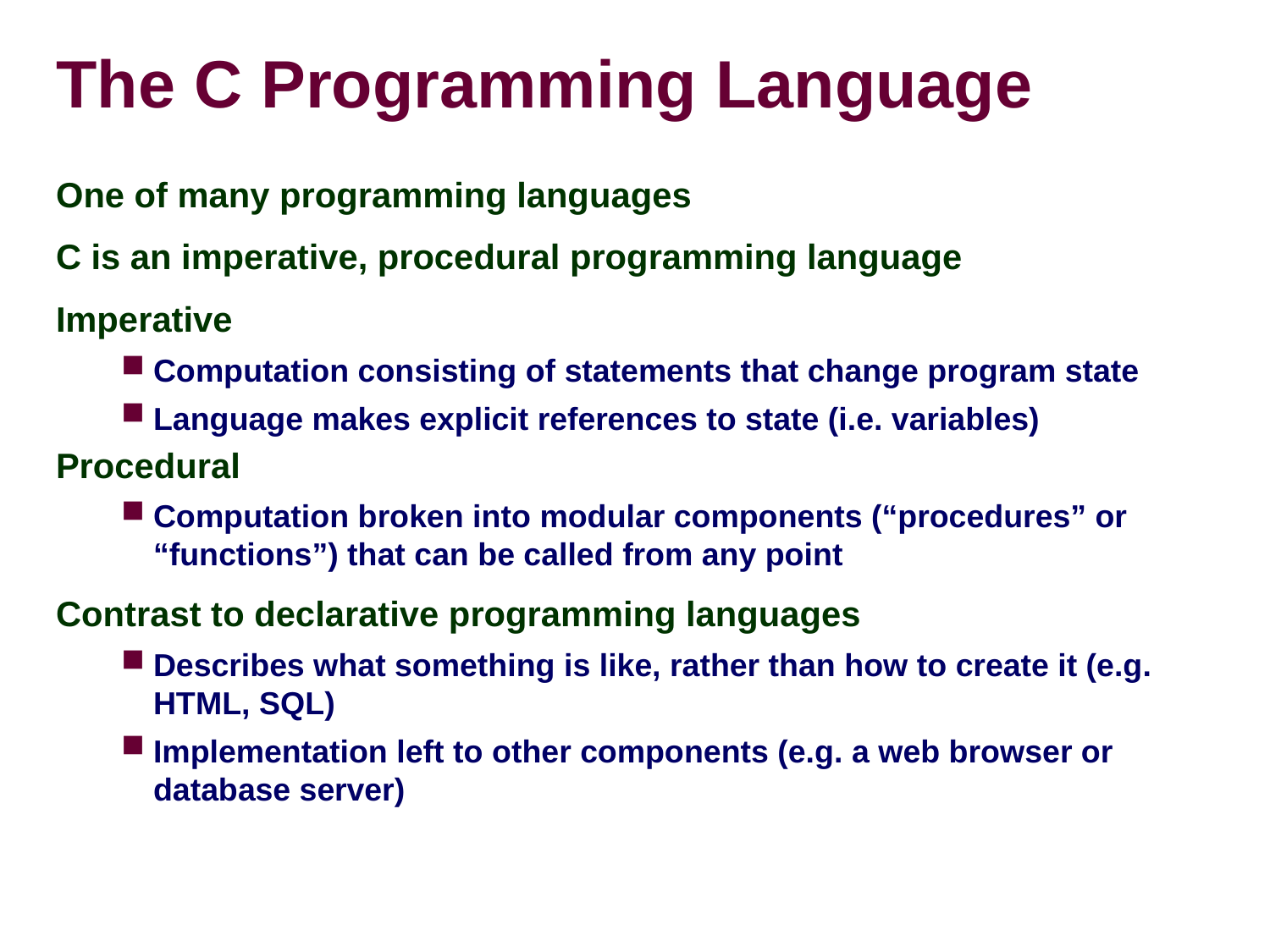

# The C Programming Language

One of many programming languages
C is an imperative, procedural programming language
Imperative
Computation consisting of statements that change program state
Language makes explicit references to state (i.e. variables)‏
Procedural
Computation broken into modular components (“procedures” or “functions”) that can be called from any point
Contrast to declarative programming languages
Describes what something is like, rather than how to create it (e.g. HTML, SQL)
Implementation left to other components (e.g. a web browser or database server)